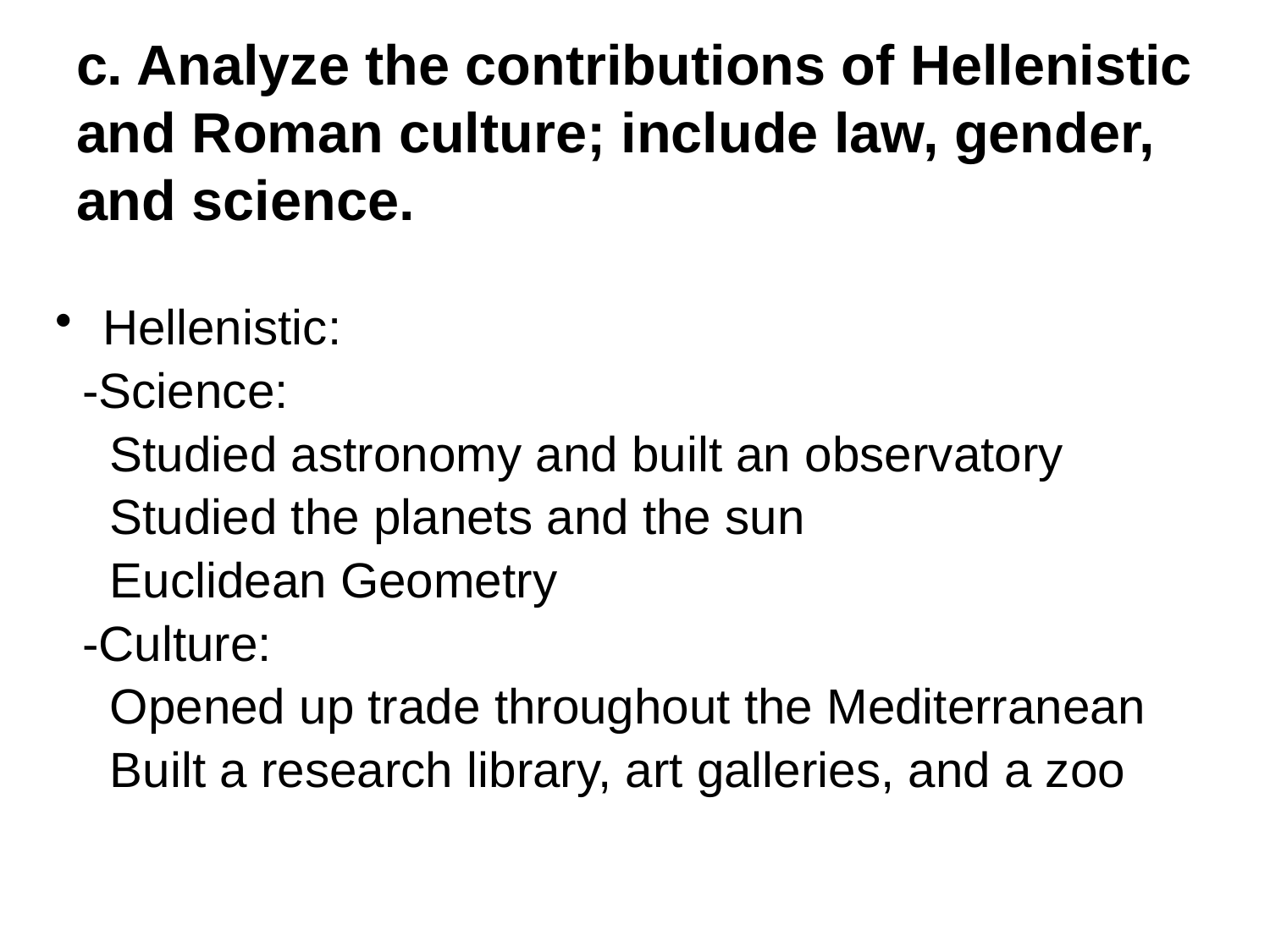

# c. Analyze the contributions of Hellenistic and Roman culture; include law, gender, and science.
Hellenistic:
  -Science:
    Studied astronomy and built an observatory
    Studied the planets and the sun
    Euclidean Geometry
  -Culture:
    Opened up trade throughout the Mediterranean
    Built a research library, art galleries, and a zoo